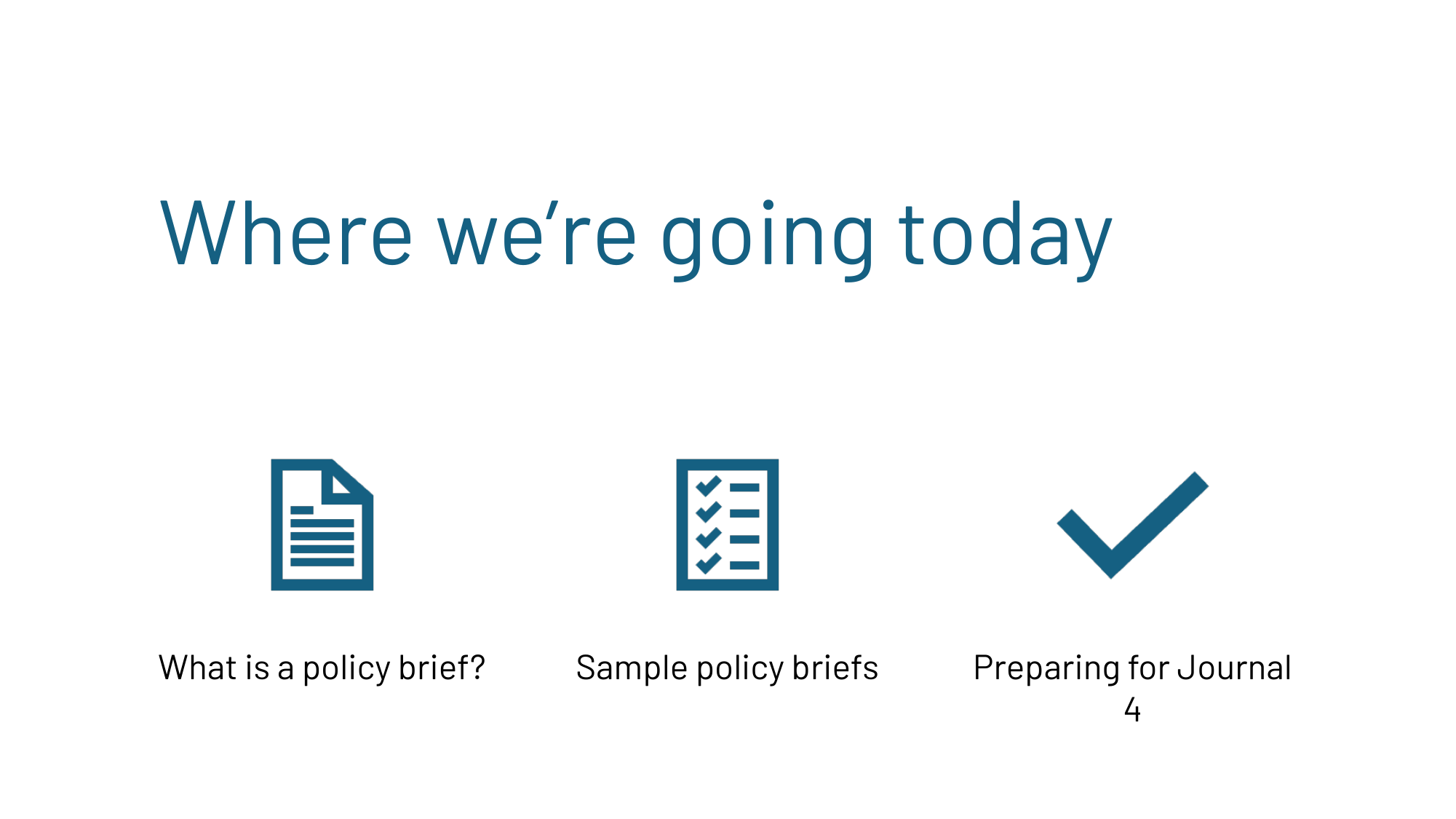

# Where we’re going today
What is a policy brief?
Sample policy briefs
Preparing for Journal 4